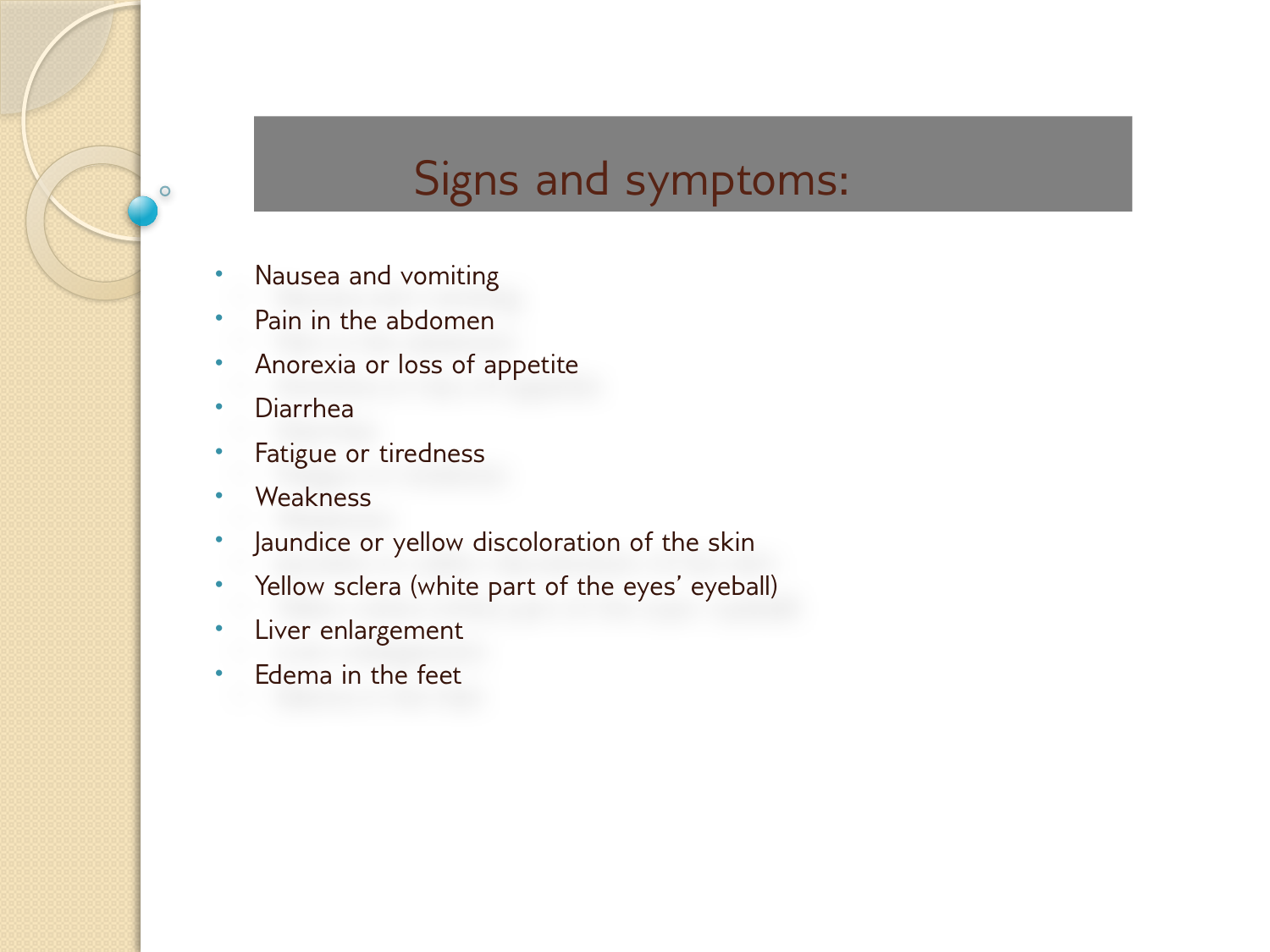

# Signs and symptoms:
Nausea and vomiting
Pain in the abdomen
Anorexia or loss of appetite
Diarrhea
Fatigue or tiredness
Weakness
Jaundice or yellow discoloration of the skin
Yellow sclera (white part of the eyes’ eyeball)
Liver enlargement
Edema in the feet